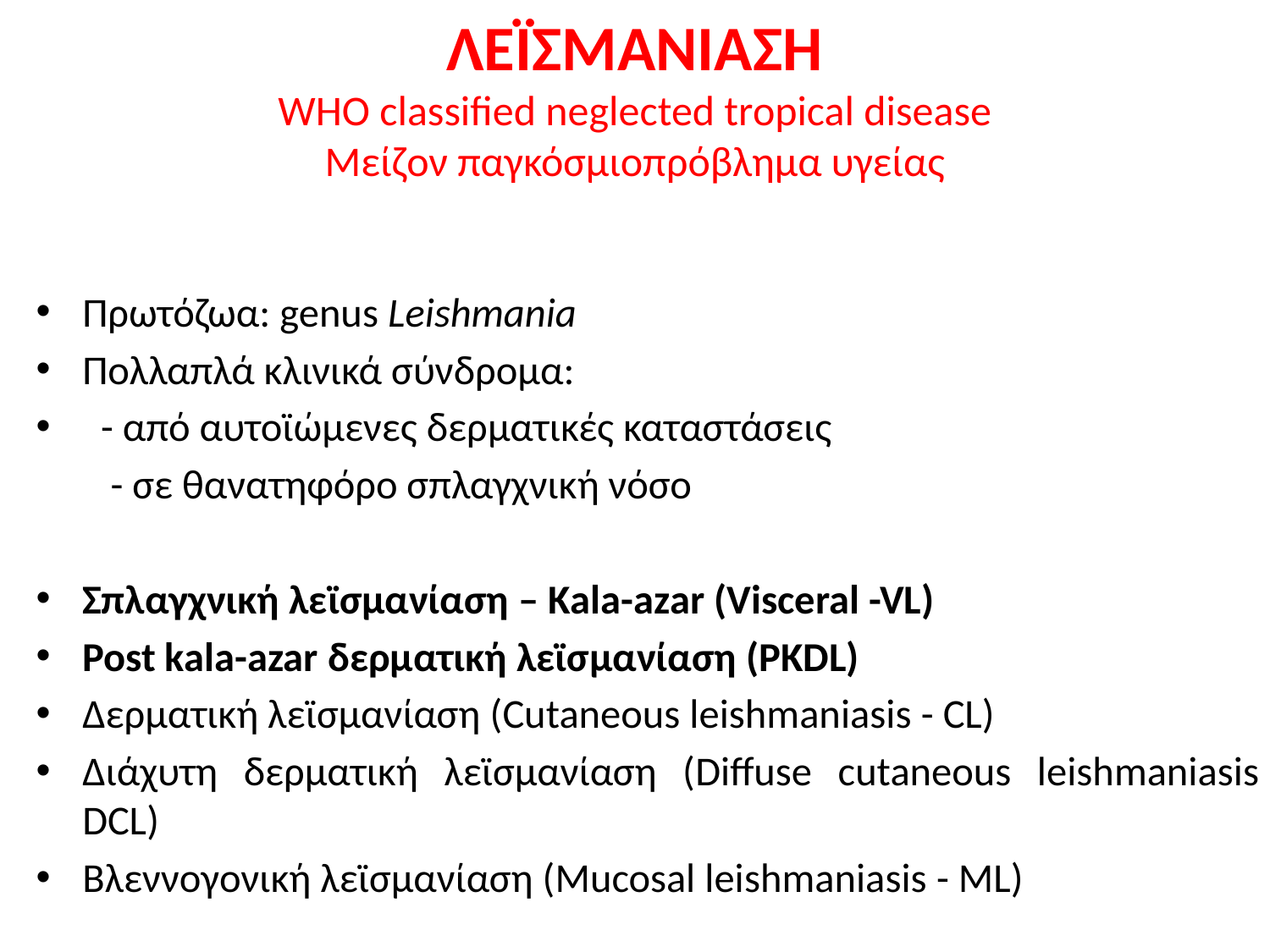

# ΛΕΪΣΜΑΝΙΑΣΗ WHO classified neglected tropical disease Μείζον παγκόσμιοπρόβλημα υγείας

Πρωτόζωα: genus Leishmania
Πολλαπλά κλινικά σύνδρομα:
  - από αυτοϊώμενες δερματικές καταστάσεις
        - σε θανατηφόρο σπλαγχνική νόσο

Σπλαγχνική λεϊσμανίαση – Kala-azar (Visceral -VL)
Post kala-azar δερματική λεϊσμανίαση (PKDL)
Δερματική λεϊσμανίαση (Cutaneous leishmaniasis - CL)
Διάχυτη δερματική λεϊσμανίαση (Diffuse cutaneous leishmaniasis DCL)
Βλεννογονική λεϊσμανίαση (Mucosal leishmaniasis - ML)